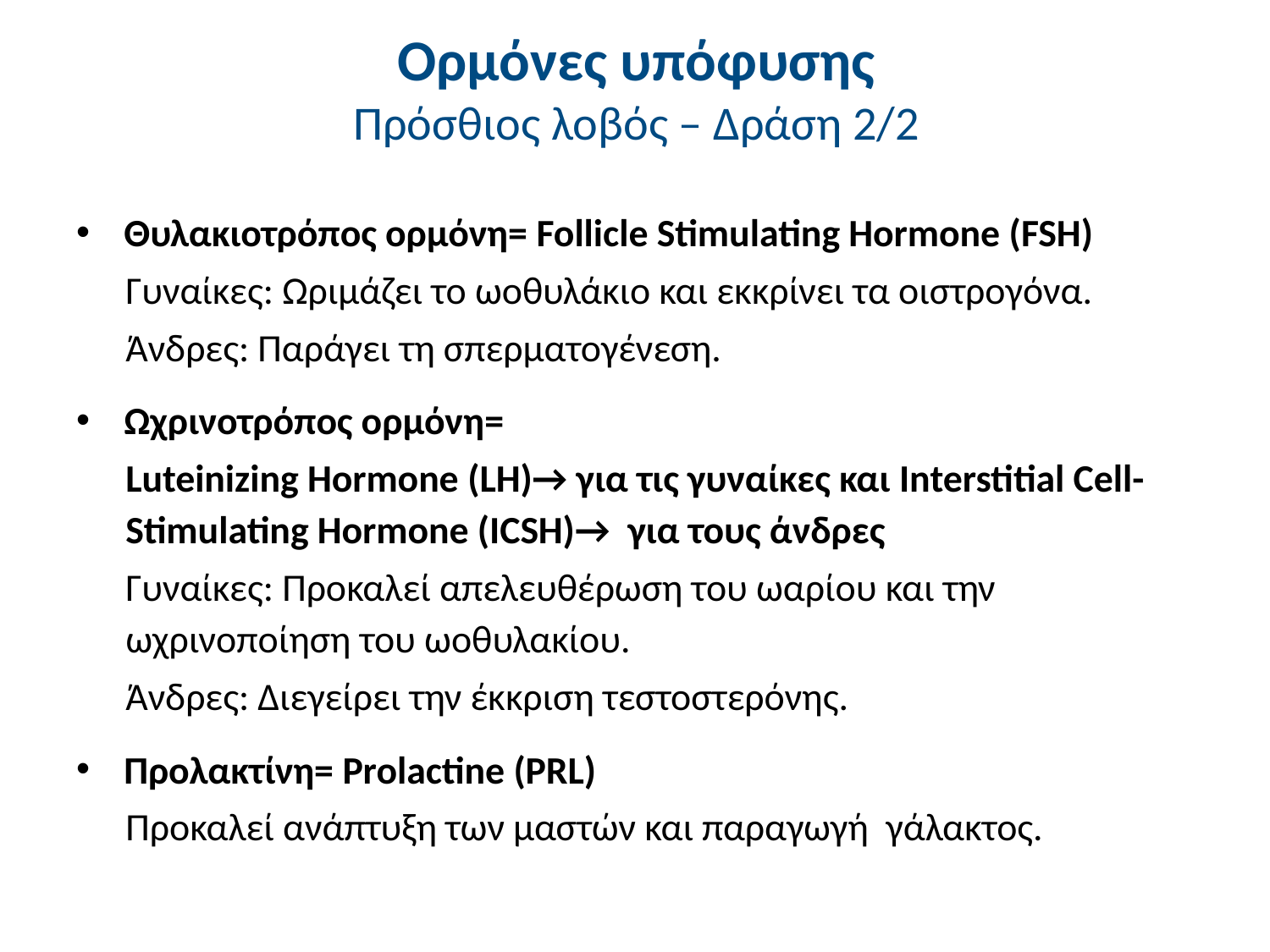

# Ορμόνες υπόφυσης Πρόσθιος λοβός – Δράση 2/2
Θυλακιοτρόπος ορμόνη= Follicle Stimulating Hormone (FSH)
Γυναίκες: Ωριμάζει το ωοθυλάκιο και εκκρίνει τα οιστρογόνα.
Άνδρες: Παράγει τη σπερματογένεση.
Ωχρινοτρόπος ορμόνη=
Luteinizing Hormone (LH)→ για τις γυναίκες και Interstitial Cell-Stimulating Hormone (ICSH)→  για τους άνδρες
Γυναίκες: Προκαλεί απελευθέρωση του ωαρίου και την ωχρινοποίηση του ωοθυλακίου.
Άνδρες: Διεγείρει την έκκριση τεστοστερόνης.
Προλακτίνη= Prolactine (PRL)
Προκαλεί ανάπτυξη των μαστών και παραγωγή  γάλακτος.